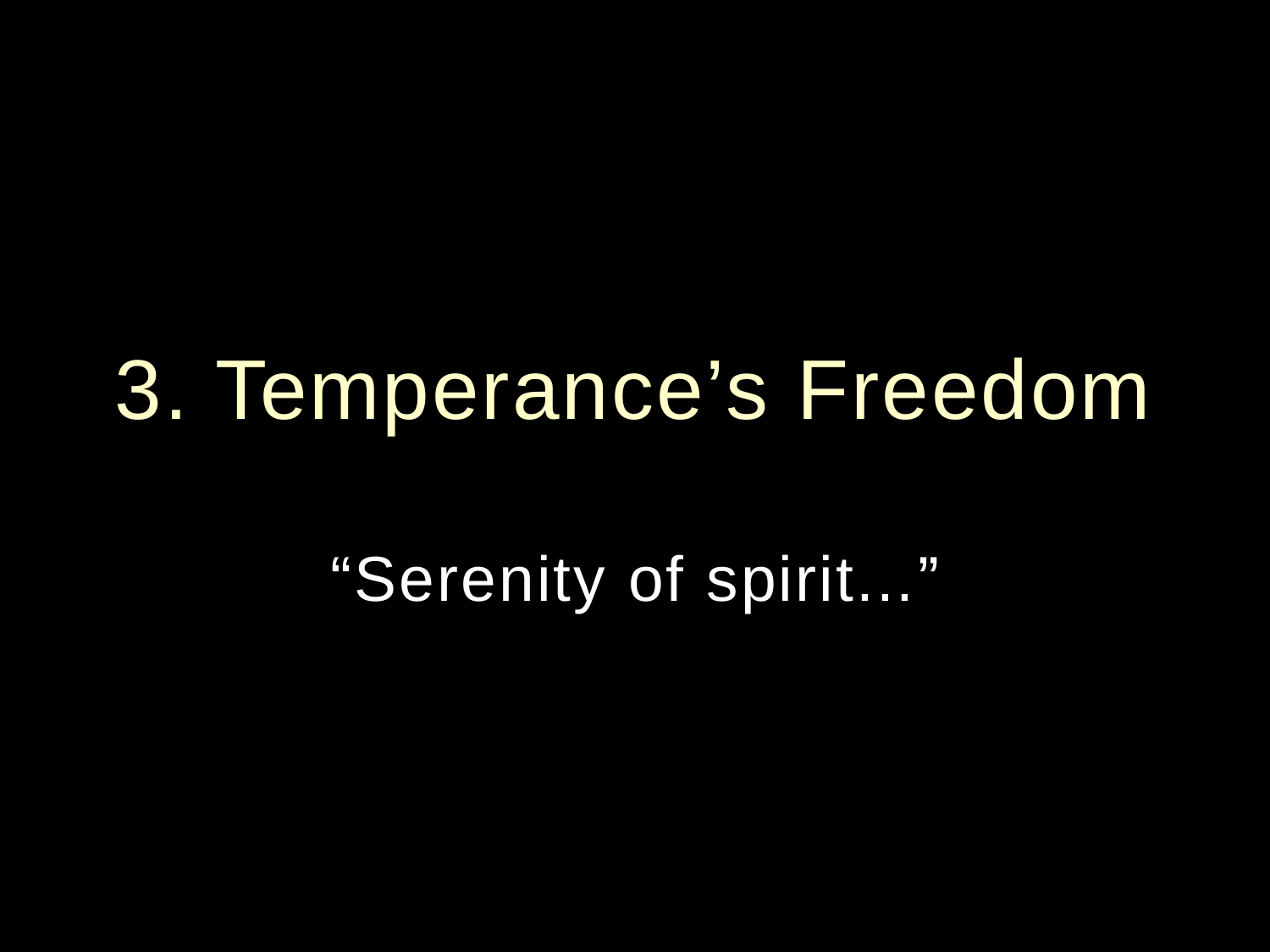

# 3. Temperance’s Freedom “Serenity of spirit...”